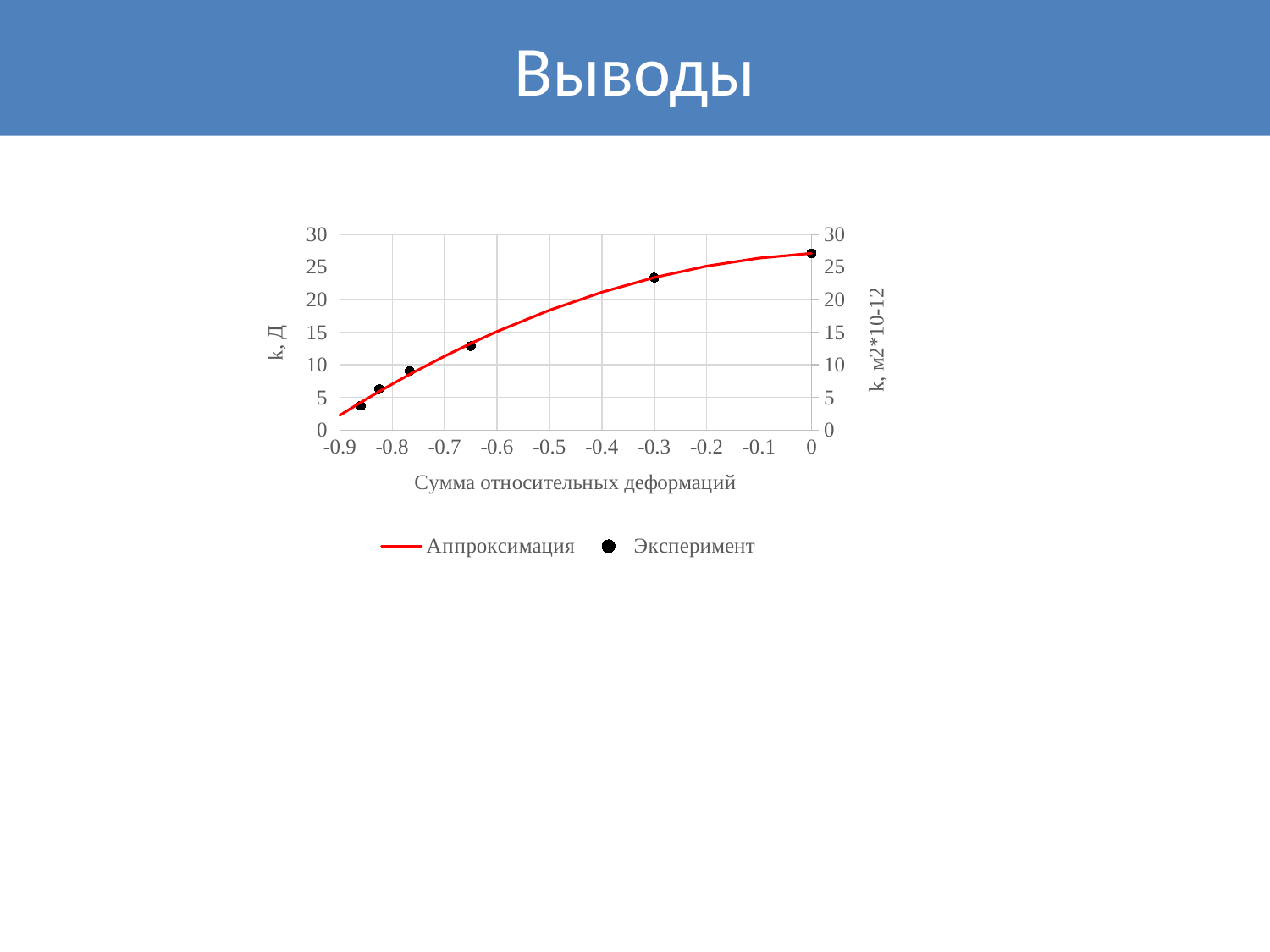

Выводы

### Chart

| Category | Аппроксимация | Эксперимент  |
|---|---|---|